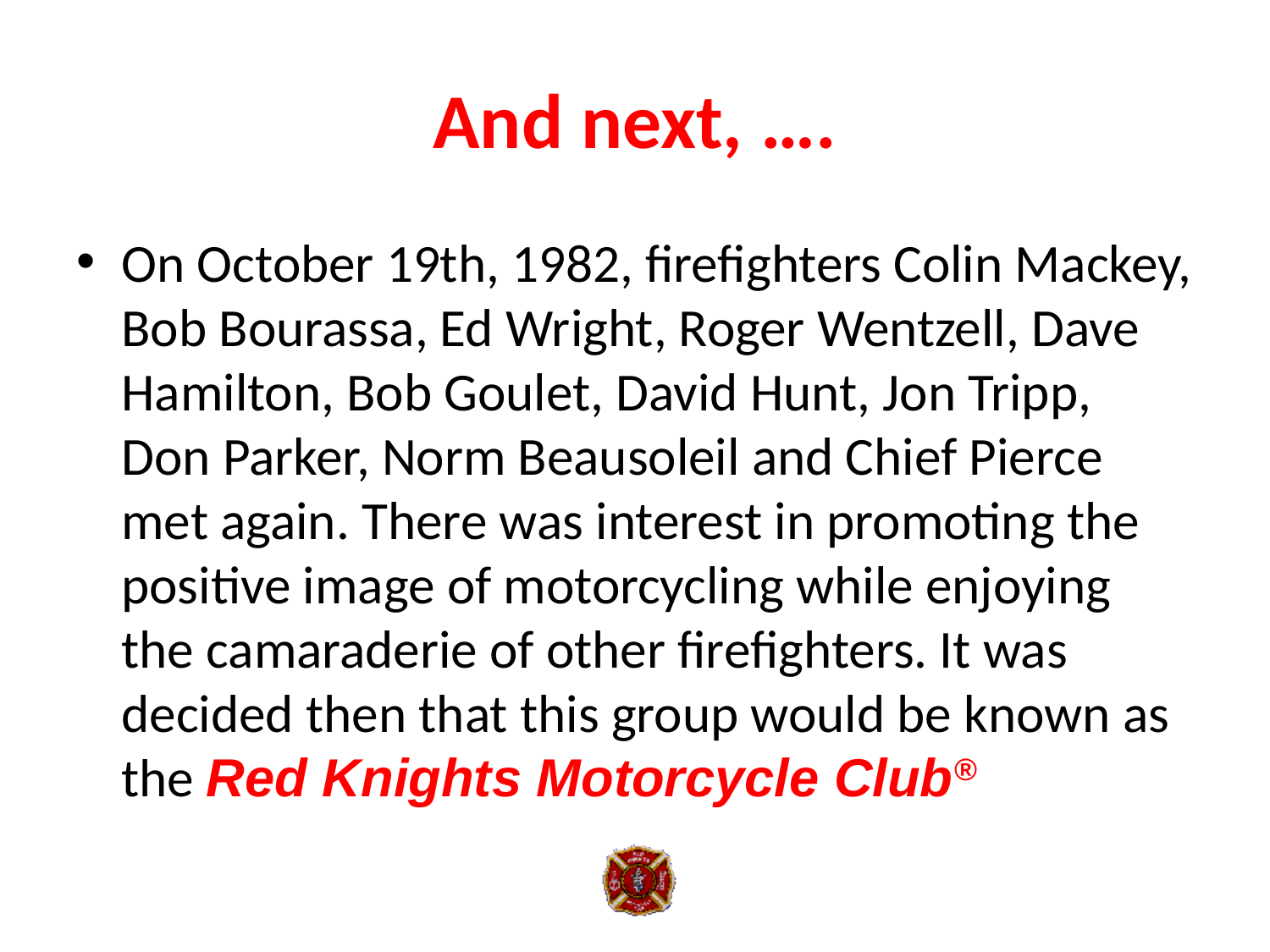

# And next, ….
On October 19th, 1982, firefighters Colin Mackey, Bob Bourassa, Ed Wright, Roger Wentzell, Dave Hamilton, Bob Goulet, David Hunt, Jon Tripp, Don Parker, Norm Beausoleil and Chief Pierce met again. There was interest in promoting the positive image of motorcycling while enjoying the camaraderie of other firefighters. It was decided then that this group would be known as the Red Knights Motorcycle Club®